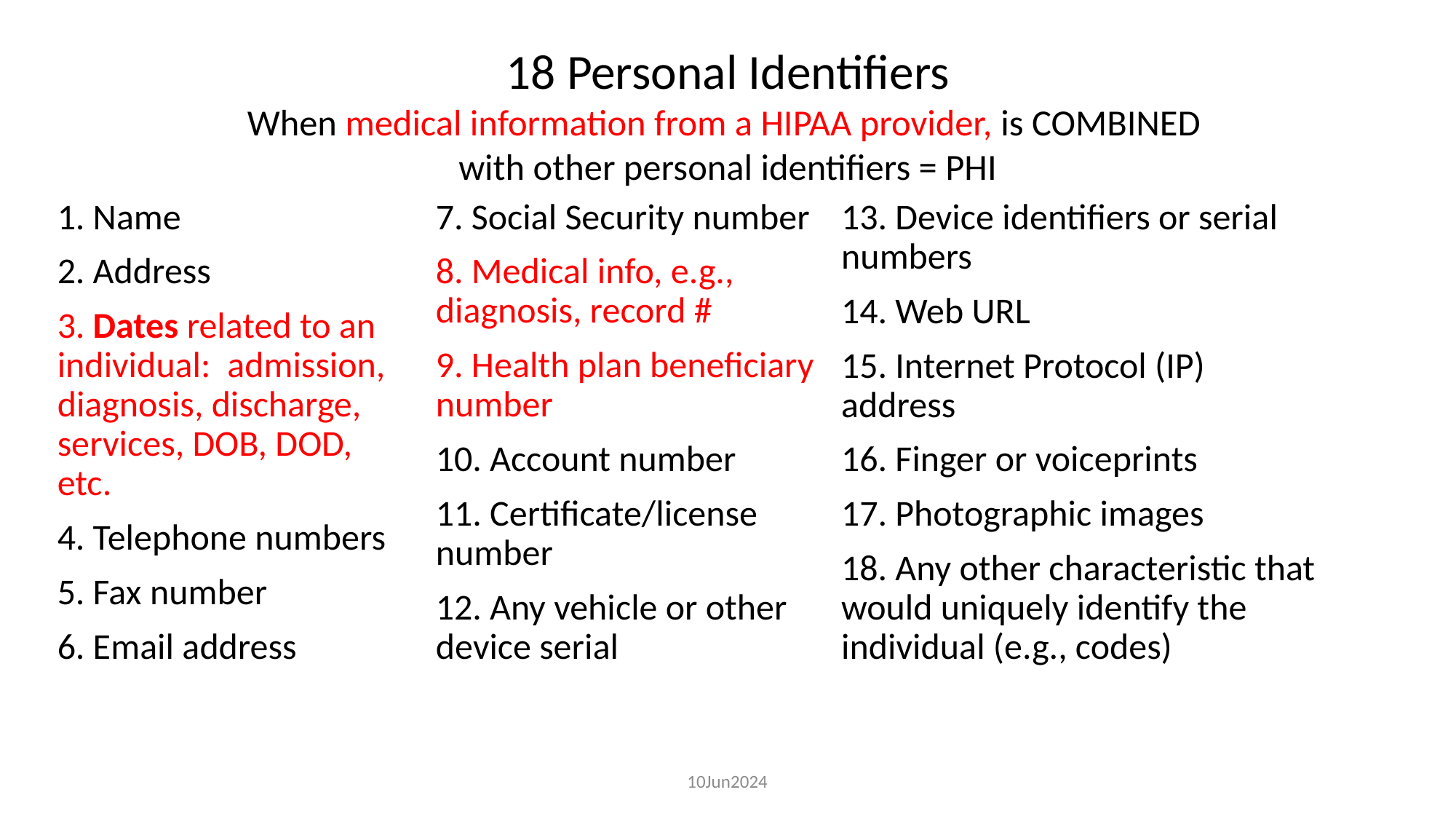

# 18 Personal Identifiers When medical information from a HIPAA provider, is COMBINED with other personal identifiers = PHI

1. Name
2. Address
3. Dates related to an individual:  admission, diagnosis, discharge, services, DOB, DOD, etc.
4. Telephone numbers
5. Fax number
6. Email address
7. Social Security number
8. Medical info, e.g.,  diagnosis, record #
9. Health plan beneficiary number
10. Account number
11. Certificate/license number
12. Any vehicle or other device serial
13. Device identifiers or serial numbers
14. Web URL
15. Internet Protocol (IP) address
16. Finger or voiceprints
17. Photographic images
18. Any other characteristic that would uniquely identify the individual (e.g., codes)
10Jun2024